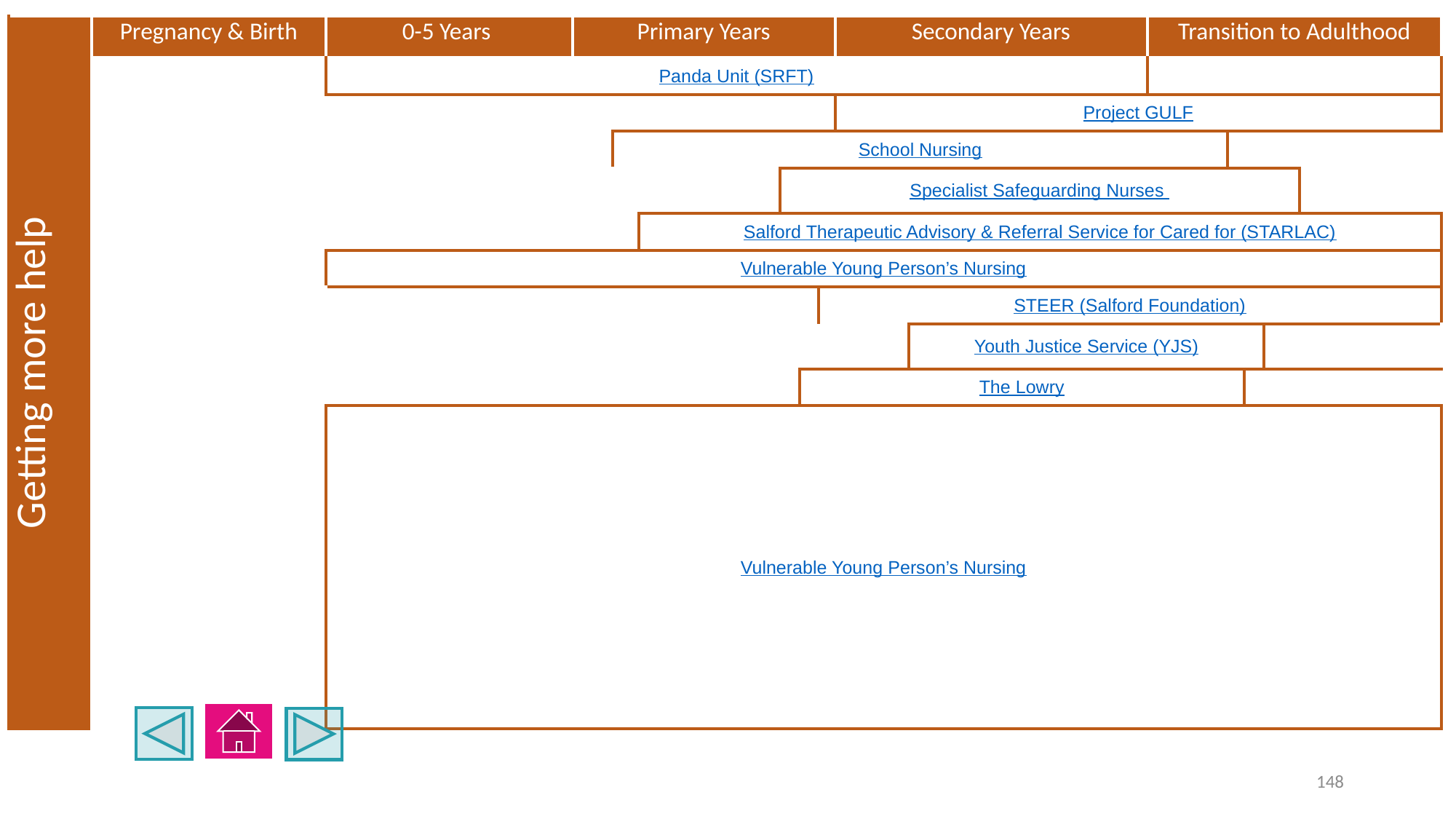

| Getting more help | Pregnancy & Birth | 0-5 Years | Primary Years |  | Primary Years |  |  |  | Secondary Years |  | Transition to Adulthood | Transition to Adulthood |  |  |  |
| --- | --- | --- | --- | --- | --- | --- | --- | --- | --- | --- | --- | --- | --- | --- | --- |
|  |  | Panda Unit (SRFT) |  |  |  |  |  |  |  |  |  |  |  |  |  |
|  |  |  |  |  |  |  |  |  | Project GULF |  |  |  |  |  |  |
|  |  |  |  | School Nursing |  |  |  |  |  |  |  |  |  |  |  |
|  |  |  |  |  |  | Specialist Safeguarding Nurses |  |  |  |  |  |  |  |  |  |
|  |  |  |  |  | Salford Therapeutic Advisory & Referral Service for Cared for (STARLAC) |  |  |  |  |  |  |  |  |  |  |
|  |  | Vulnerable Young Person’s Nursing |  |  |  |  |  |  |  |  |  |  |  |  |  |
|  |  |  |  |  |  |  |  | STEER (Salford Foundation) |  |  |  |  |  |  |  |
|  |  |  |  |  |  |  |  |  |  | Youth Justice Service (YJS) |  |  |  |  |  |
|  |  |  |  |  |  |  | The Lowry |  |  |  |  |  |  |  |  |
|  |  | Vulnerable Young Person’s Nursing |  |  |  |  |  |  |  |  |  |  |  |  |  |

148